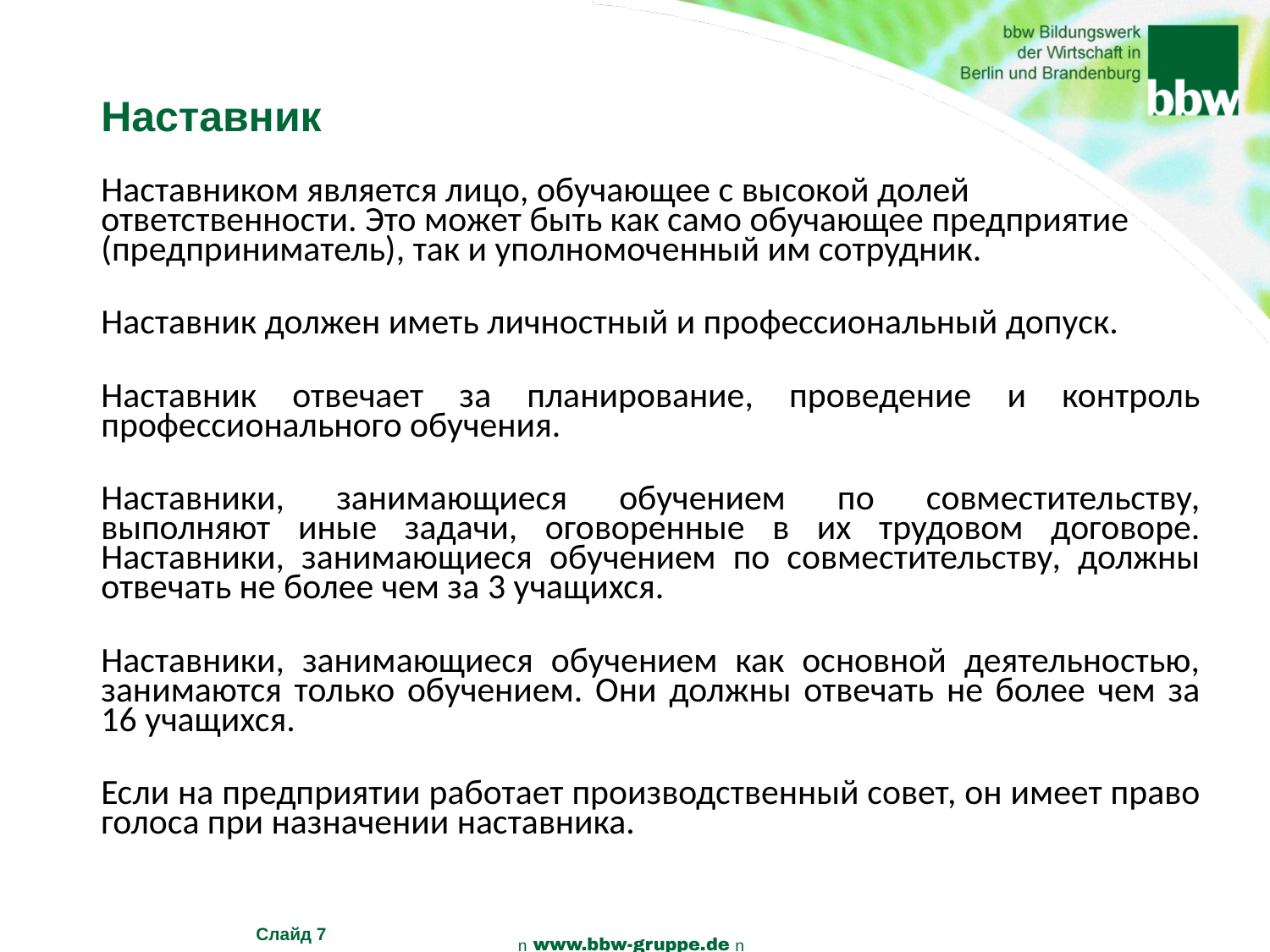

Наставник
Наставником является лицо, обучающее с высокой долей ответственности. Это может быть как само обучающее предприятие (предприниматель), так и уполномоченный им сотрудник.

Наставник должен иметь личностный и профессиональный допуск.

Наставник отвечает за планирование, проведение и контроль профессионального обучения.

Наставники, занимающиеся обучением по совместительству, выполняют иные задачи, оговоренные в их трудовом договоре. Наставники, занимающиеся обучением по совместительству, должны отвечать не более чем за 3 учащихся.

Наставники, занимающиеся обучением как основной деятельностью, занимаются только обучением. Они должны отвечать не более чем за 16 учащихся.

Если на предприятии работает производственный совет, он имеет право голоса при назначении наставника.